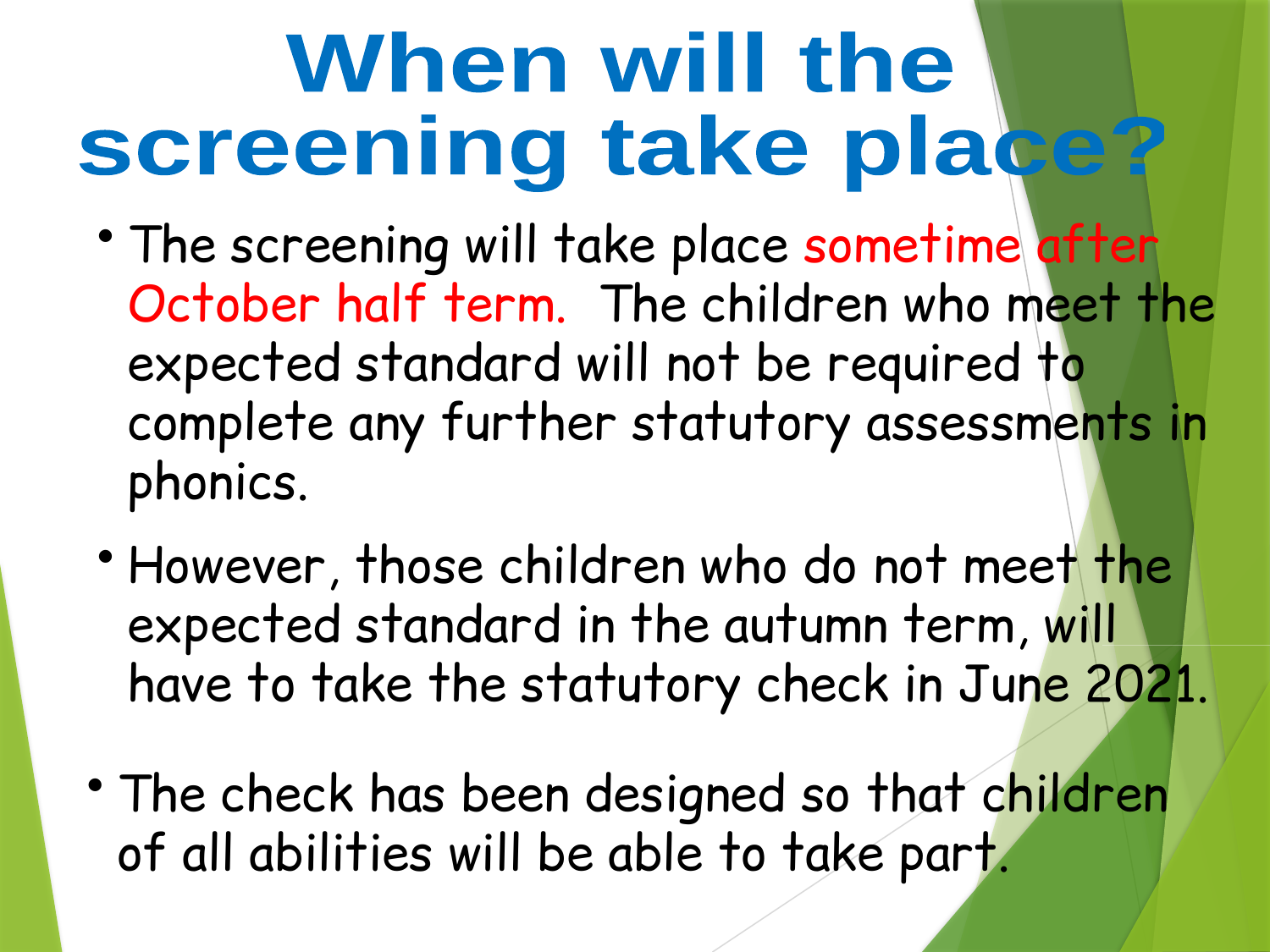

When will the
screening take place?

The screening will take place sometime after October half term.  The children who meet the expected standard will not be required to complete any further statutory assessments in phonics.
However, those children who do not meet the expected standard in the autumn term, will have to take the statutory check in June 2021.

The check has been designed so that children of all abilities will be able to take part.